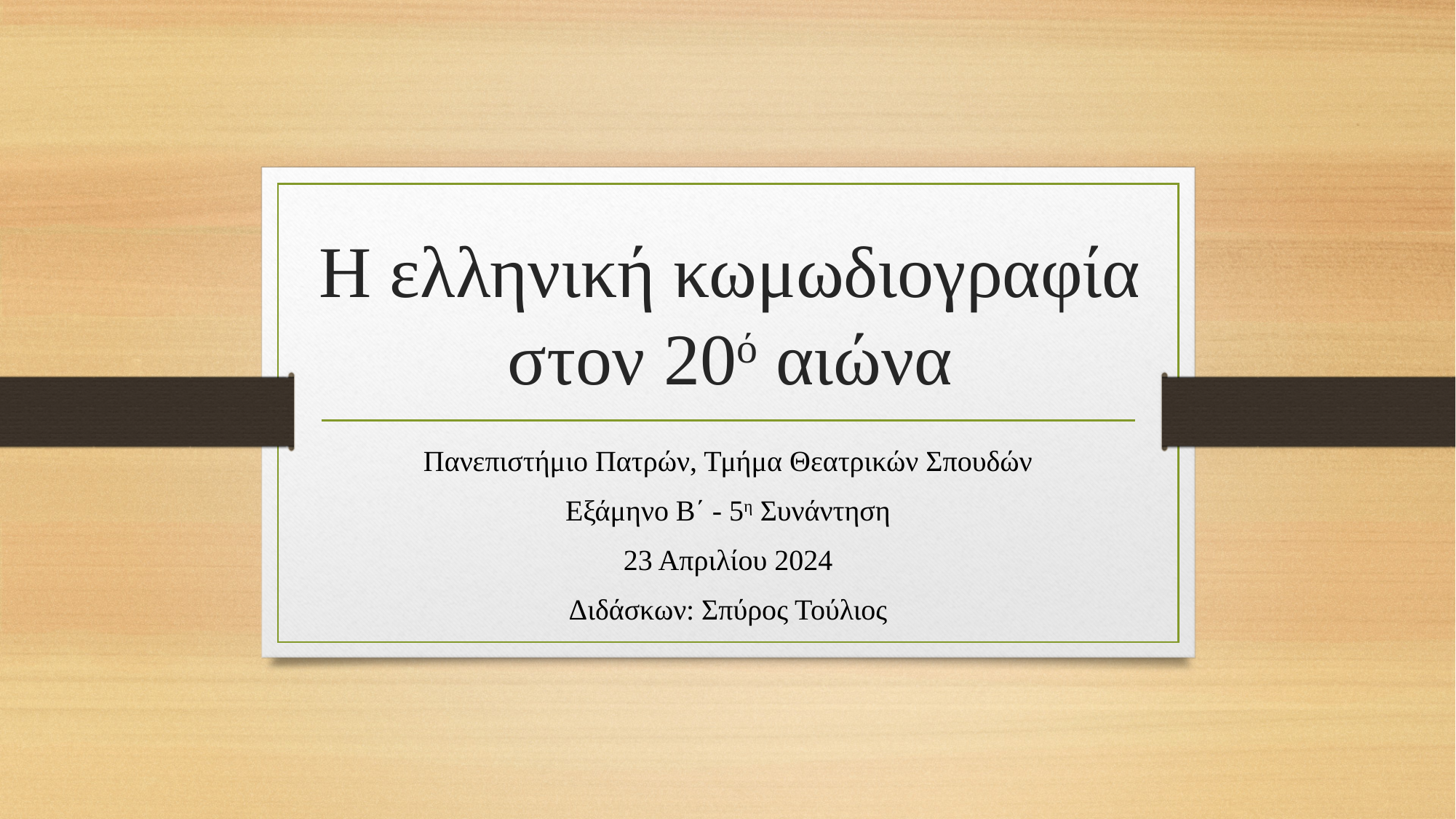

# Η ελληνική κωμωδιογραφία στον 20ό αιώνα
Πανεπιστήμιο Πατρών, Τμήμα Θεατρικών Σπουδών
Εξάμηνο Β΄ - 5η Συνάντηση
23 Απριλίου 2024
Διδάσκων: Σπύρος Τούλιος